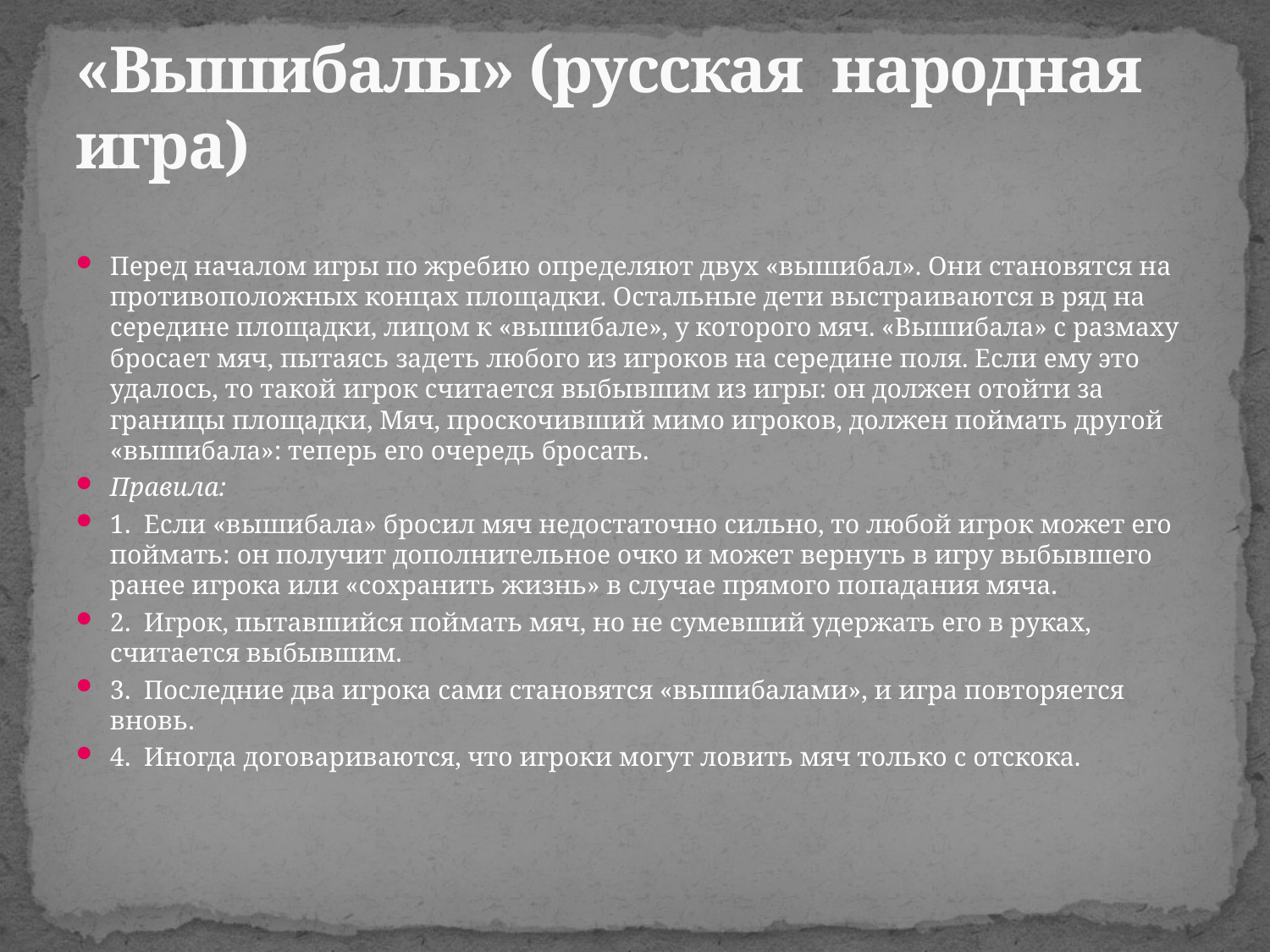

# «Вышибалы» (русская  народная  игра)
Перед началом игры по жребию определяют двух «вышибал». Они становятся на противоположных кон­цах площадки. Остальные дети выстраиваются в ряд на середине площадки, лицом к «вышибале», у которо­го мяч. «Вышибала» с размаху бросает мяч, пытаясь задеть любого из игроков на середине поля. Если ему это удалось, то такой игрок считается выбывшим из игры: он должен отойти за границы площадки, Мяч, проскочивший мимо игроков, должен поймать другой «вышибала»: теперь его очередь бросать.
Правила:
1.  Если «вышибала» бросил мяч недостаточно силь­но, то любой игрок может его поймать: он получит до­полнительное очко и может вернуть в игру выбывшего ранее игрока или «сохранить жизнь» в случае прямого попадания мяча.
2.  Игрок, пытавшийся поймать мяч, но не сумевший удержать его в руках, считается выбывшим.
3.  Последние два игрока сами становятся «вышиба­лами», и игра повторяется вновь.
4.  Иногда договариваются, что игроки могут ловить мяч только с отскока.